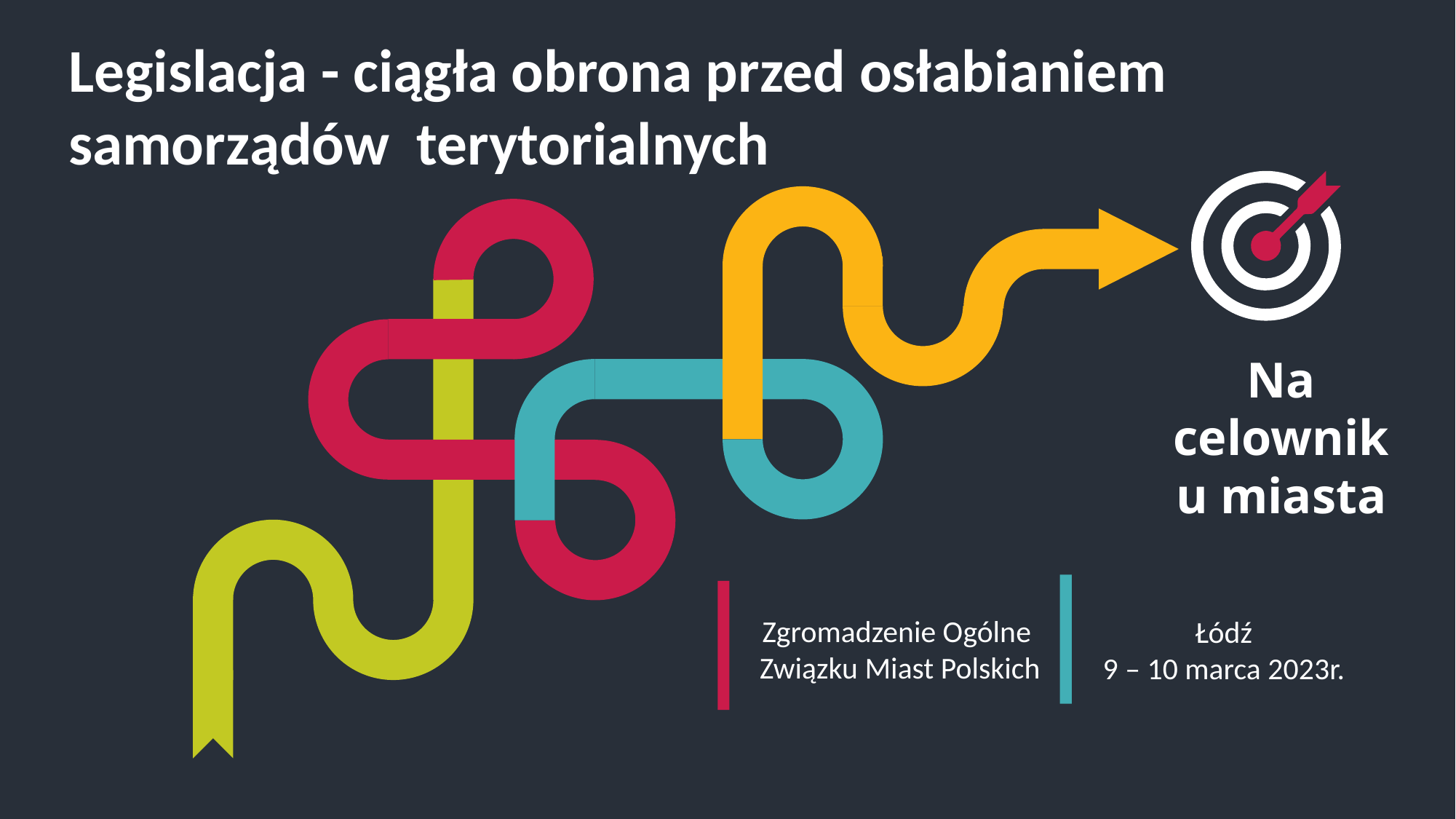

Legislacja - ciągła obrona przed osłabianiem samorządów  terytorialnych

Na celowniku miasta

Łódź
9 – 10 marca 2023r.

Zgromadzenie Ogólne
Związku Miast Polskich